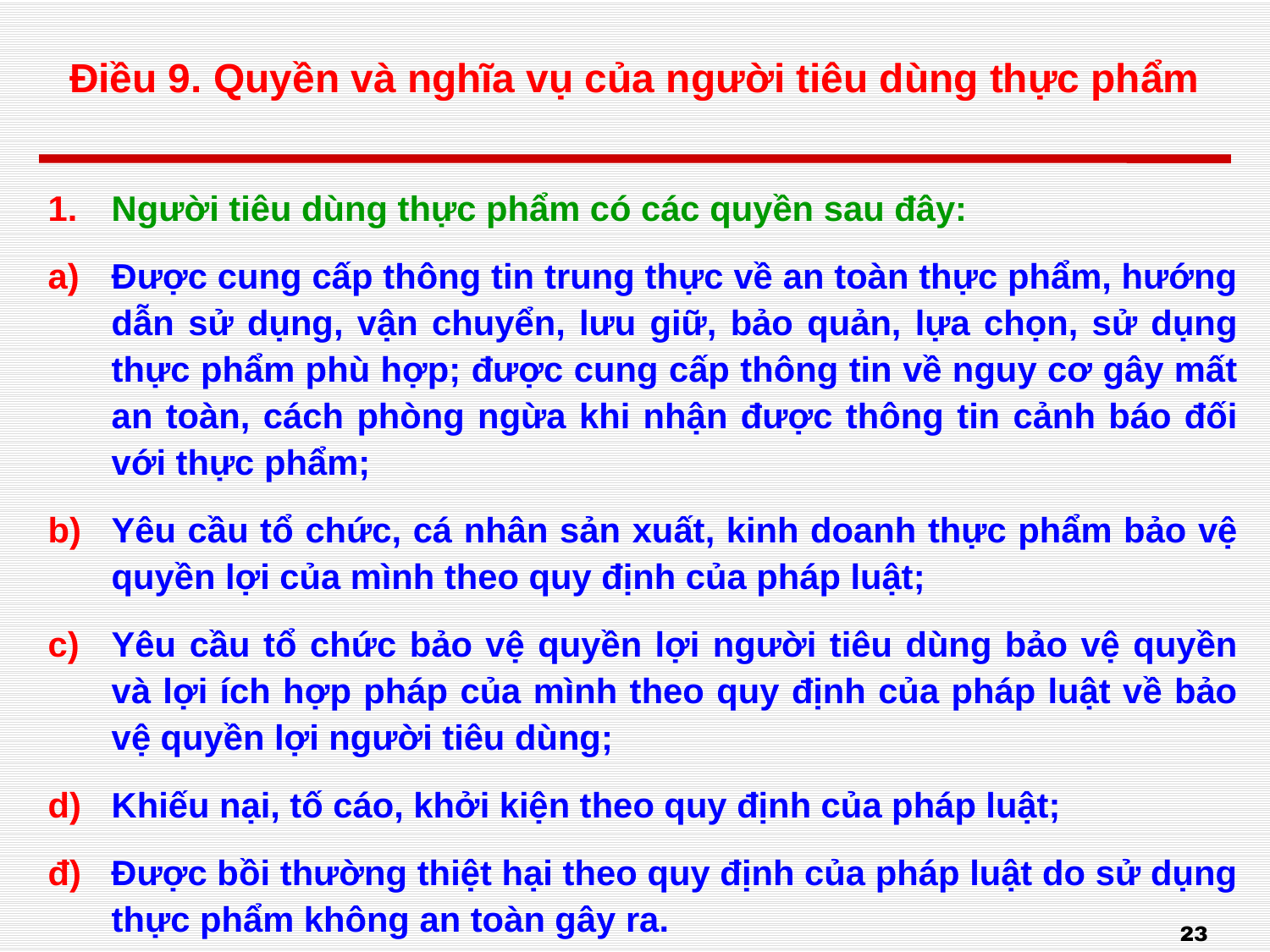

# Điều 9. Quyền và nghĩa vụ của người tiêu dùng thực phẩm
Người tiêu dùng thực phẩm có các quyền sau đây:
Được cung cấp thông tin trung thực về an toàn thực phẩm, hướng dẫn sử dụng, vận chuyển, lưu giữ, bảo quản, lựa chọn, sử dụng thực phẩm phù hợp; được cung cấp thông tin về nguy cơ gây mất an toàn, cách phòng ngừa khi nhận được thông tin cảnh báo đối với thực phẩm;
Yêu cầu tổ chức, cá nhân sản xuất, kinh doanh thực phẩm bảo vệ quyền lợi của mình theo quy định của pháp luật;
Yêu cầu tổ chức bảo vệ quyền lợi người tiêu dùng bảo vệ quyền và lợi ích hợp pháp của mình theo quy định của pháp luật về bảo vệ quyền lợi người tiêu dùng;
Khiếu nại, tố cáo, khởi kiện theo quy định của pháp luật;
đ)   Được bồi thường thiệt hại theo quy định của pháp luật do sử dụng thực phẩm không an toàn gây ra.